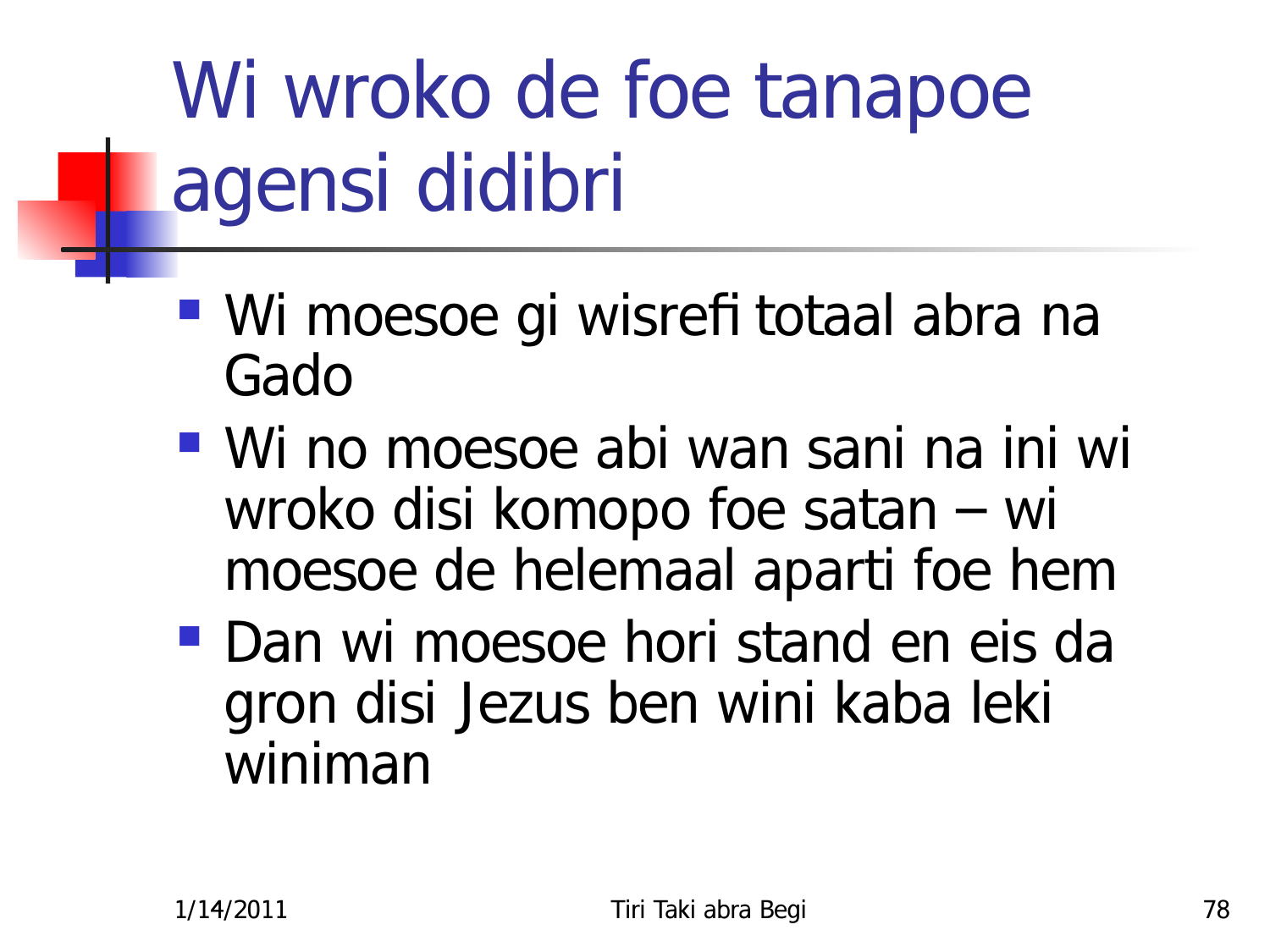

# Wi wroko de foe tanapoe agensi didibri
Wi moesoe gi wisrefi totaal abra na Gado
Wi no moesoe abi wan sani na ini wi wroko disi komopo foe satan – wi moesoe de helemaal aparti foe hem
Dan wi moesoe hori stand en eis da gron disi Jezus ben wini kaba leki winiman
1/14/2011
Tiri Taki abra Begi
78